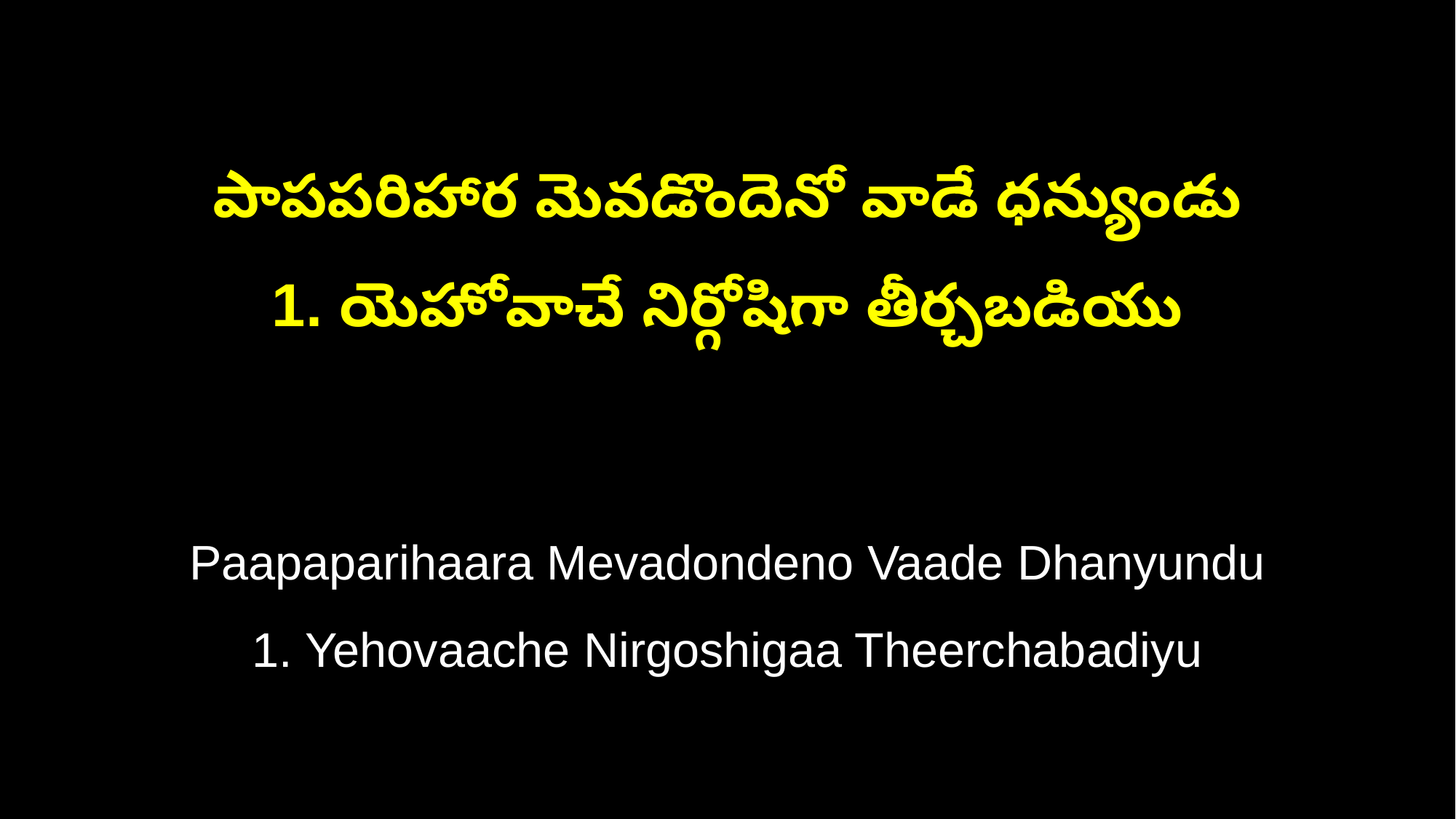

పాపపరిహార మెవడొందెనో వాడే ధన్యుండు
1. యెహోవాచే నిర్గోషిగా తీర్చబడియు
Paapaparihaara Mevadondeno Vaade Dhanyundu
1. Yehovaache Nirgoshigaa Theerchabadiyu